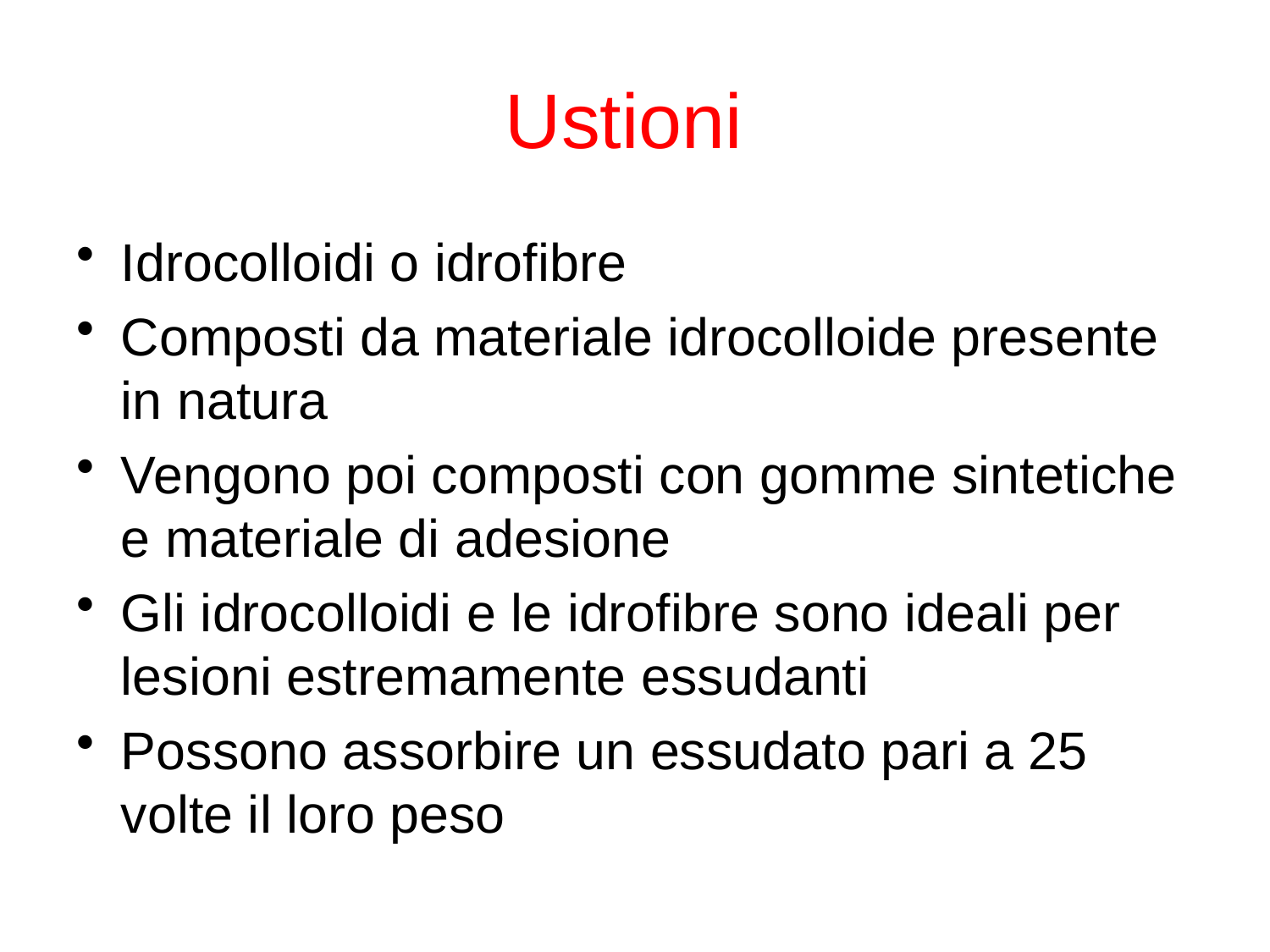

# Ustioni
Idrocolloidi o idrofibre
Composti da materiale idrocolloide presente in natura
Vengono poi composti con gomme sintetiche e materiale di adesione
Gli idrocolloidi e le idrofibre sono ideali per lesioni estremamente essudanti
Possono assorbire un essudato pari a 25 volte il loro peso